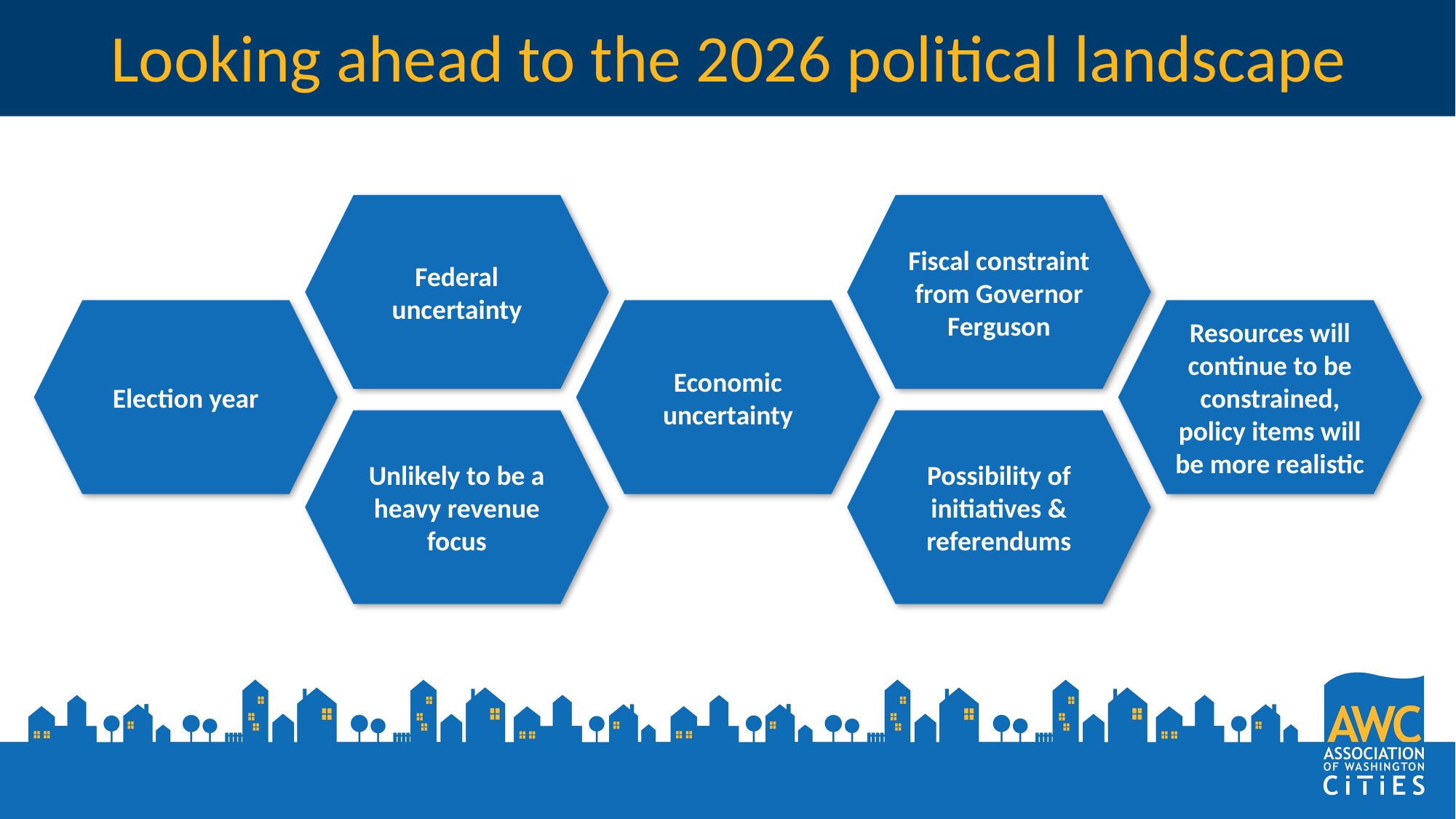

# Looking ahead to the 2026 political landscape
Federal uncertainty
Fiscal constraint from Governor Ferguson

Economic uncertainty
Resources will continue to be constrained, policy items will be more realistic
Election year
Unlikely to be a heavy revenue focus
Possibility of initiatives & referendums